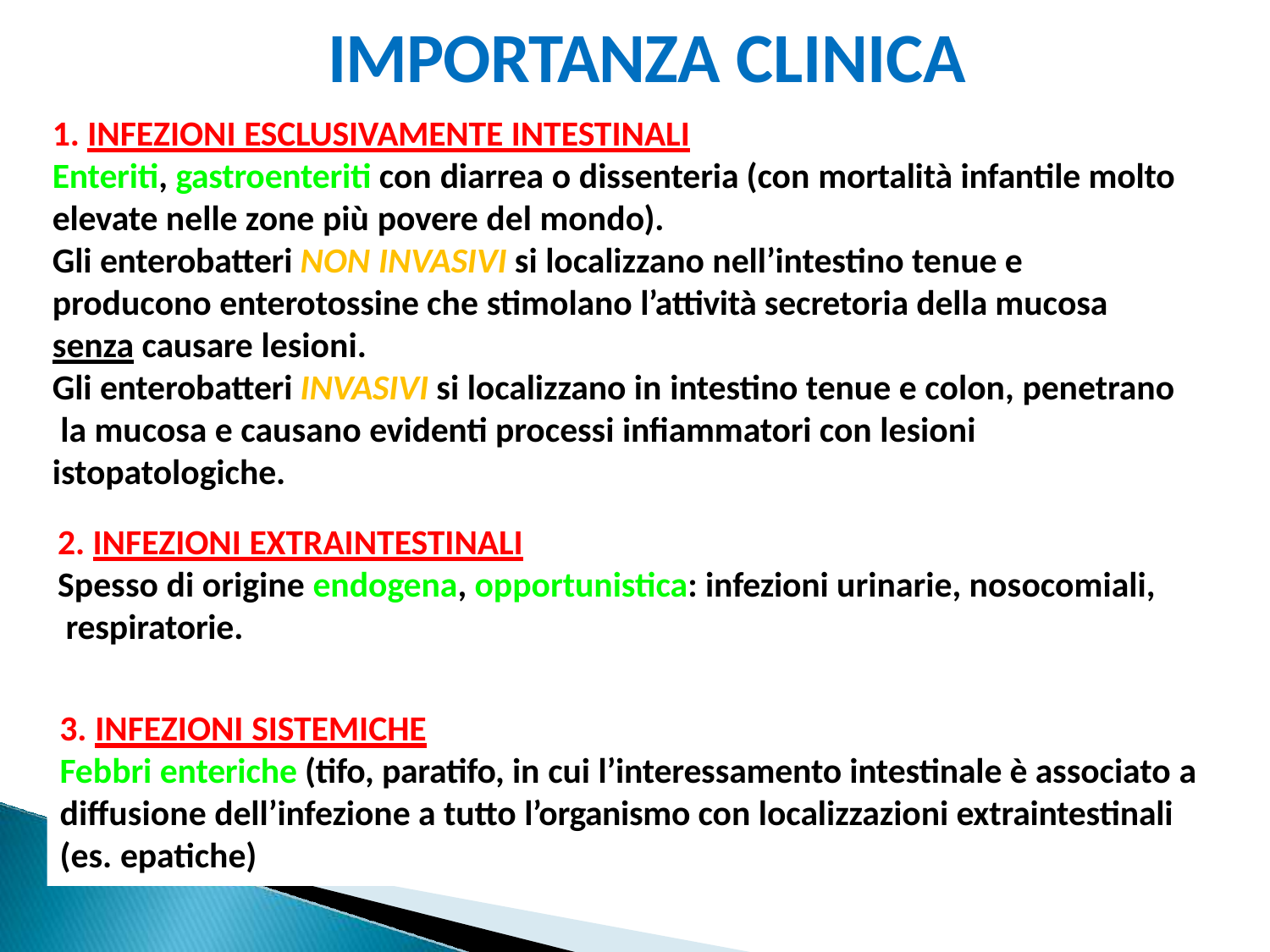

# IMPORTANZA CLINICA
INFEZIONI ESCLUSIVAMENTE INTESTINALI
Enteriti, gastroenteriti con diarrea o dissenteria (con mortalità infantile molto  elevate nelle zone più povere del mondo).
Gli enterobatteri NON INVASIVI si localizzano nell’intestino tenue e  producono enterotossine che stimolano l’attività secretoria della mucosa  senza causare lesioni.
Gli enterobatteri INVASIVI si localizzano in intestino tenue e colon, penetrano  la mucosa e causano evidenti processi infiammatori con lesioni  istopatologiche.
INFEZIONI EXTRAINTESTINALI
Spesso di origine endogena, opportunistica: infezioni urinarie, nosocomiali,  respiratorie.

INFEZIONI SISTEMICHE
Febbri enteriche (tifo, paratifo, in cui l’interessamento intestinale è associato a  diffusione dell’infezione a tutto l’organismo con localizzazioni extraintestinali  (es. epatiche)